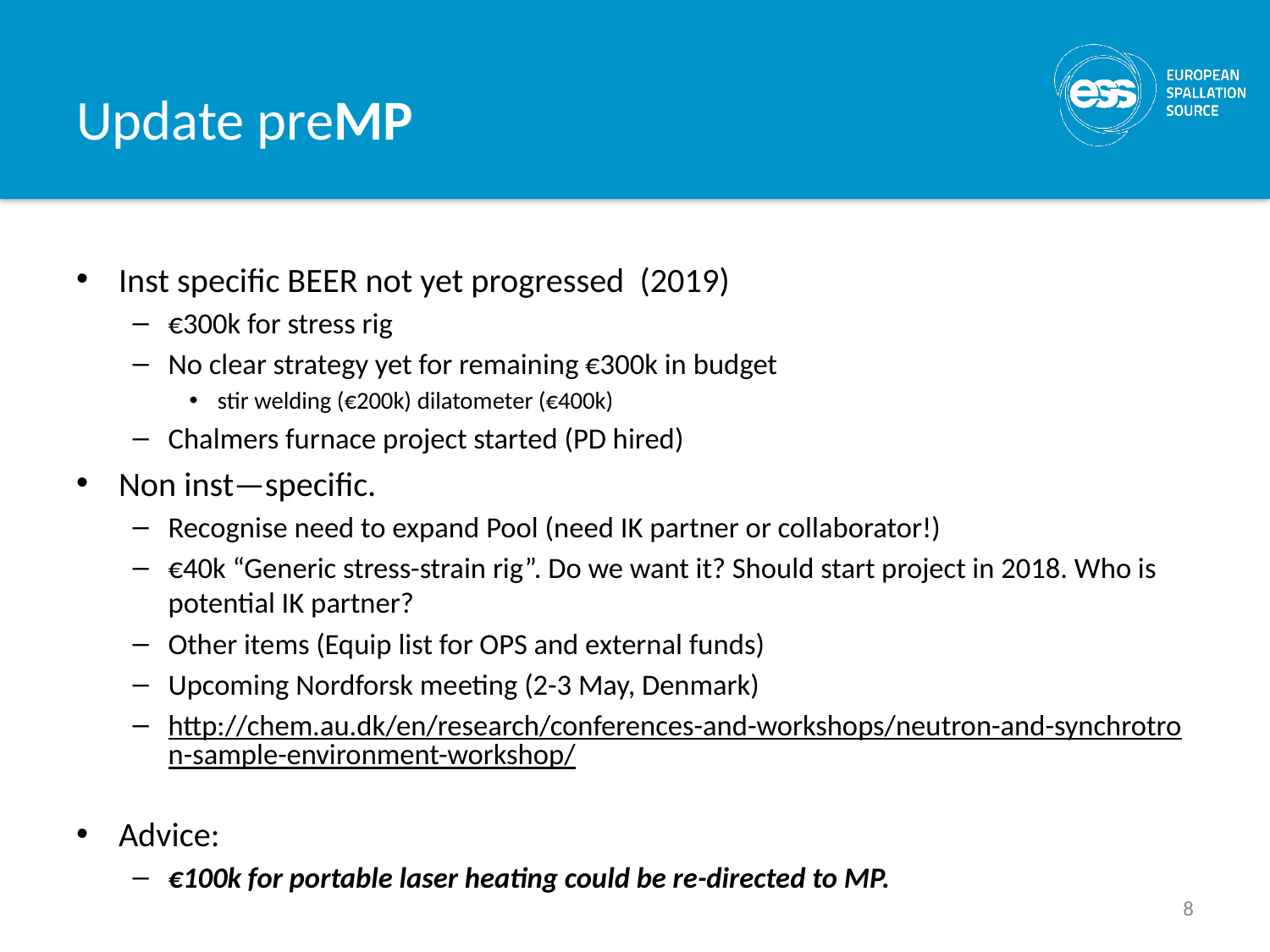

# Update preMP
Inst specific BEER not yet progressed  (2019)
€300k for stress rig
No clear strategy yet for remaining €300k in budget
stir welding (€200k) dilatometer (€400k)
Chalmers furnace project started (PD hired)
Non inst—specific.
Recognise need to expand Pool (need IK partner or collaborator!)
€40k “Generic stress-strain rig”. Do we want it? Should start project in 2018. Who is potential IK partner?
Other items (Equip list for OPS and external funds)
Upcoming Nordforsk meeting (2-3 May, Denmark)
http://chem.au.dk/en/research/conferences-and-workshops/neutron-and-synchrotron-sample-environment-workshop/
Advice:
€100k for portable laser heating could be re-directed to MP.
8